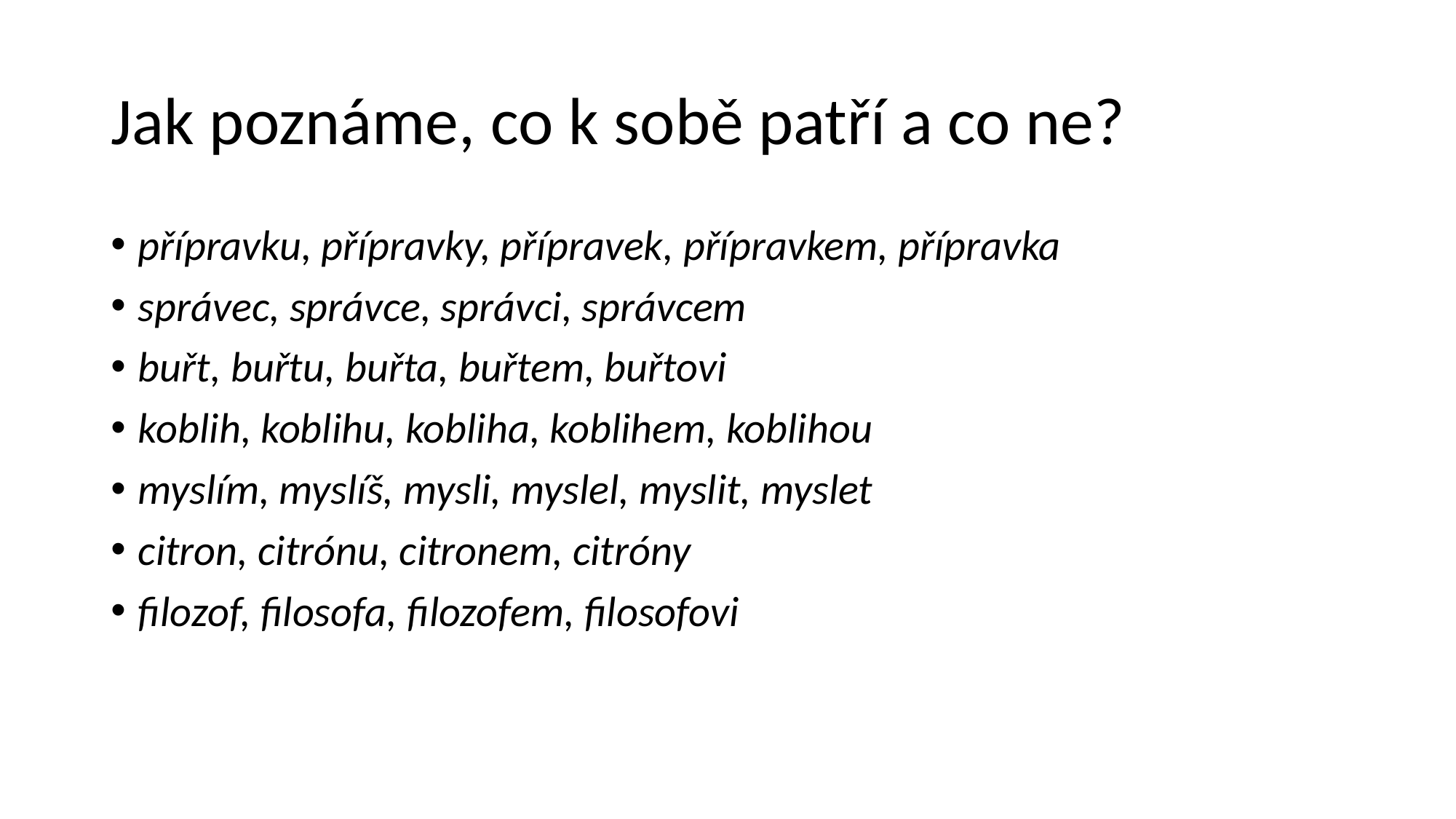

# Jak poznáme, co k sobě patří a co ne?
přípravku, přípravky, přípravek, přípravkem, přípravka
správec, správce, správci, správcem
buřt, buřtu, buřta, buřtem, buřtovi
koblih, koblihu, kobliha, koblihem, koblihou
myslím, myslíš, mysli, myslel, myslit, myslet
citron, citrónu, citronem, citróny
filozof, filosofa, filozofem, filosofovi